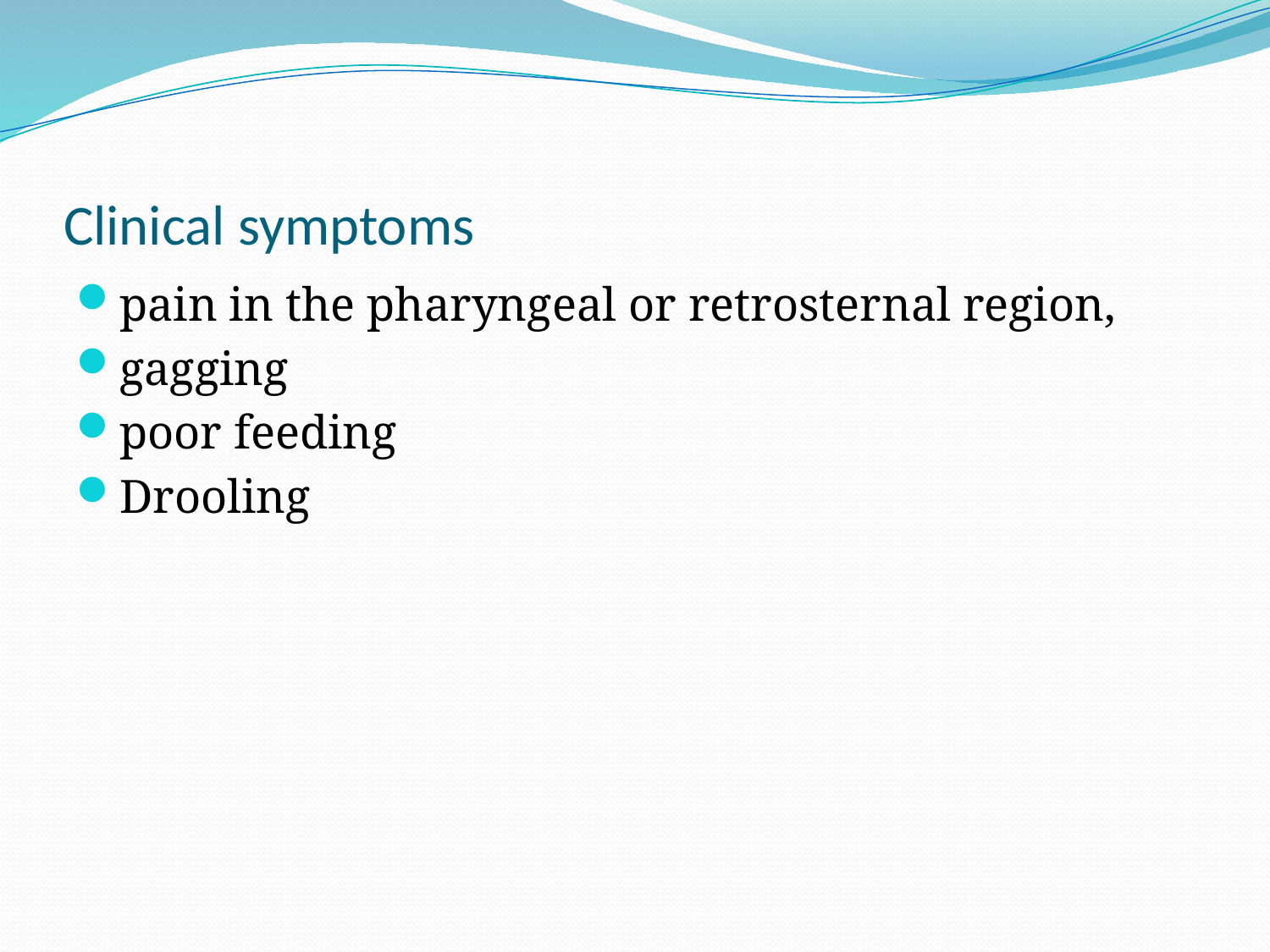

# Clinical symptoms
pain in the pharyngeal or retrosternal region,
gagging
poor feeding
Drooling